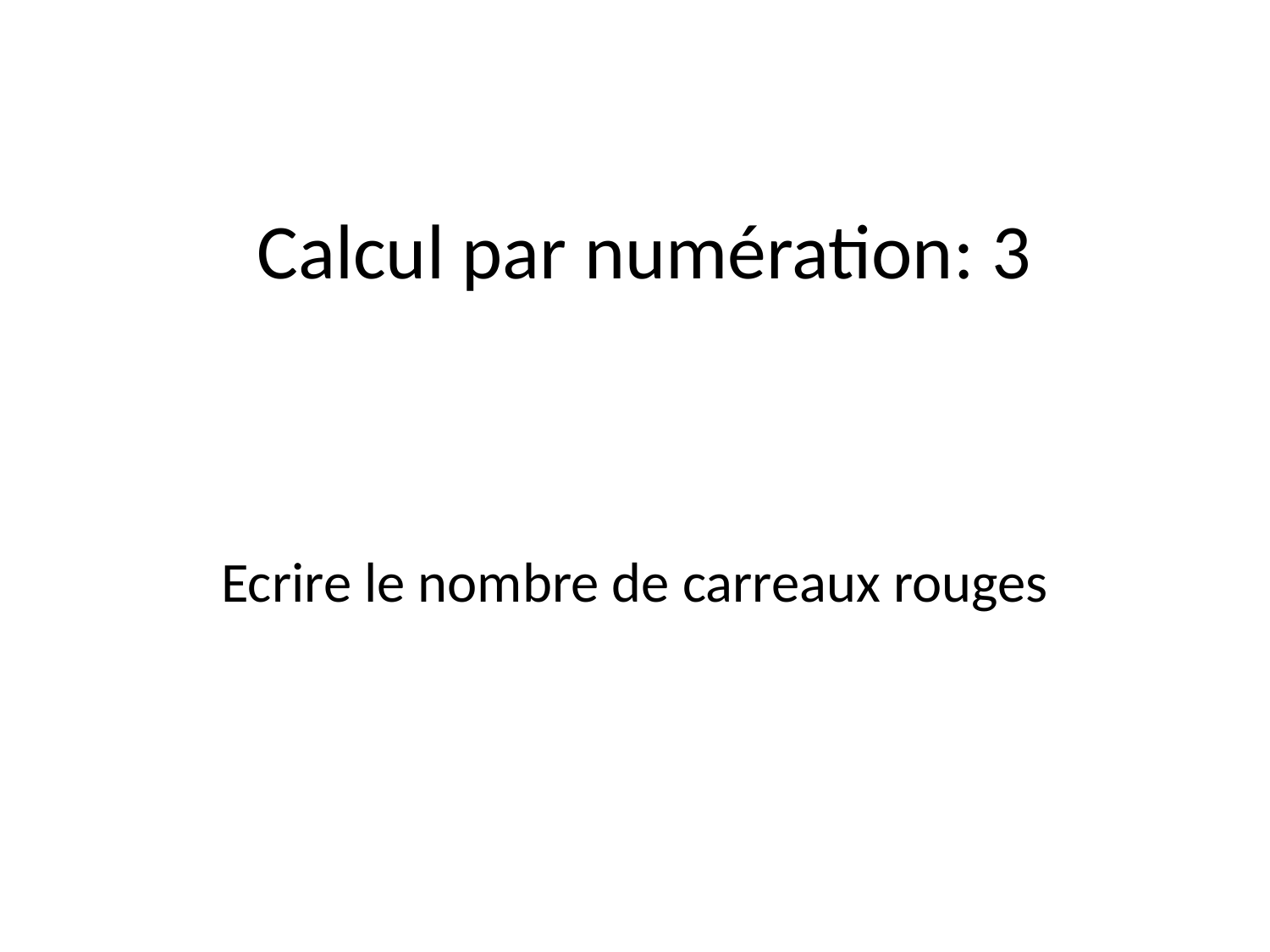

# Calcul par numération: 3
Ecrire le nombre de carreaux rouges